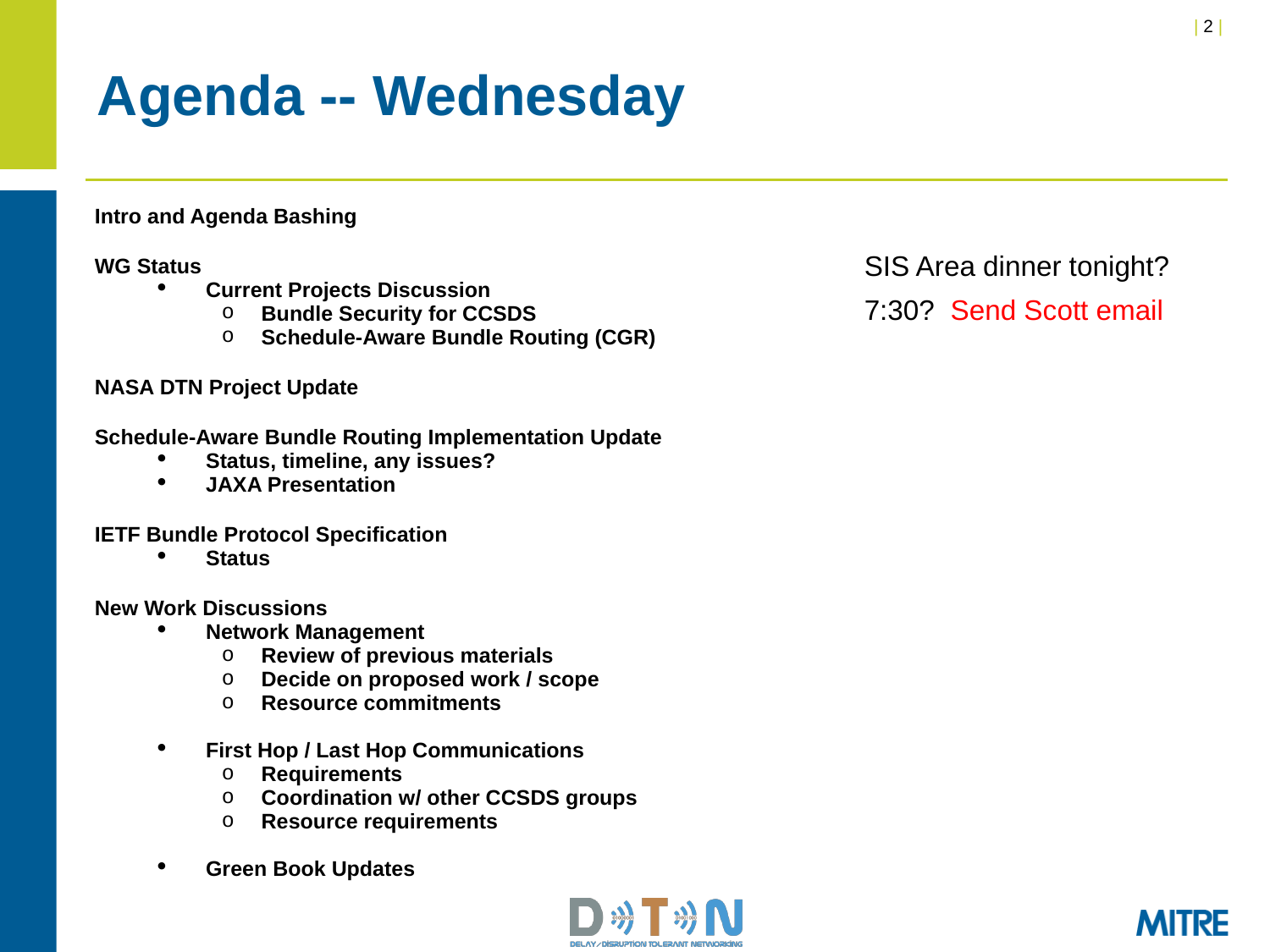

# Agenda -- Wednesday
| Intro and Agenda Bashing |
| --- |
| WG Status Current Projects Discussion Bundle Security for CCSDS Schedule-Aware Bundle Routing (CGR) |
| NASA DTN Project Update |
| Schedule-Aware Bundle Routing Implementation Update Status, timeline, any issues? JAXA Presentation |
| IETF Bundle Protocol Specification Status |
| New Work Discussions Network Management Review of previous materials Decide on proposed work / scope Resource commitments   First Hop / Last Hop Communications Requirements Coordination w/ other CCSDS groups Resource requirements   Green Book Updates |
SIS Area dinner tonight?
7:30?  Send Scott email